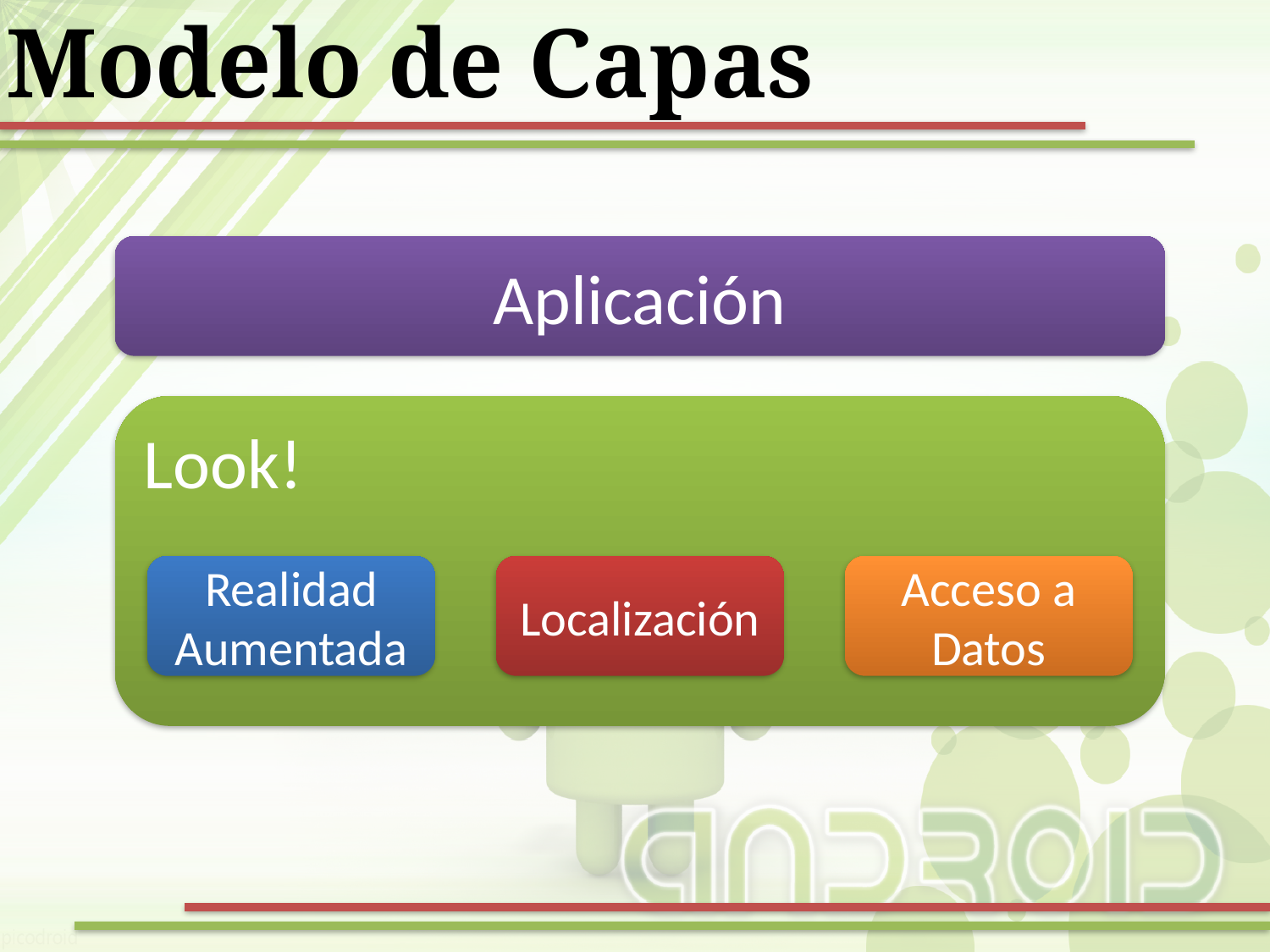

Modelo de Capas
Aplicación
Look!
Realidad Aumentada
Localización
Acceso a Datos